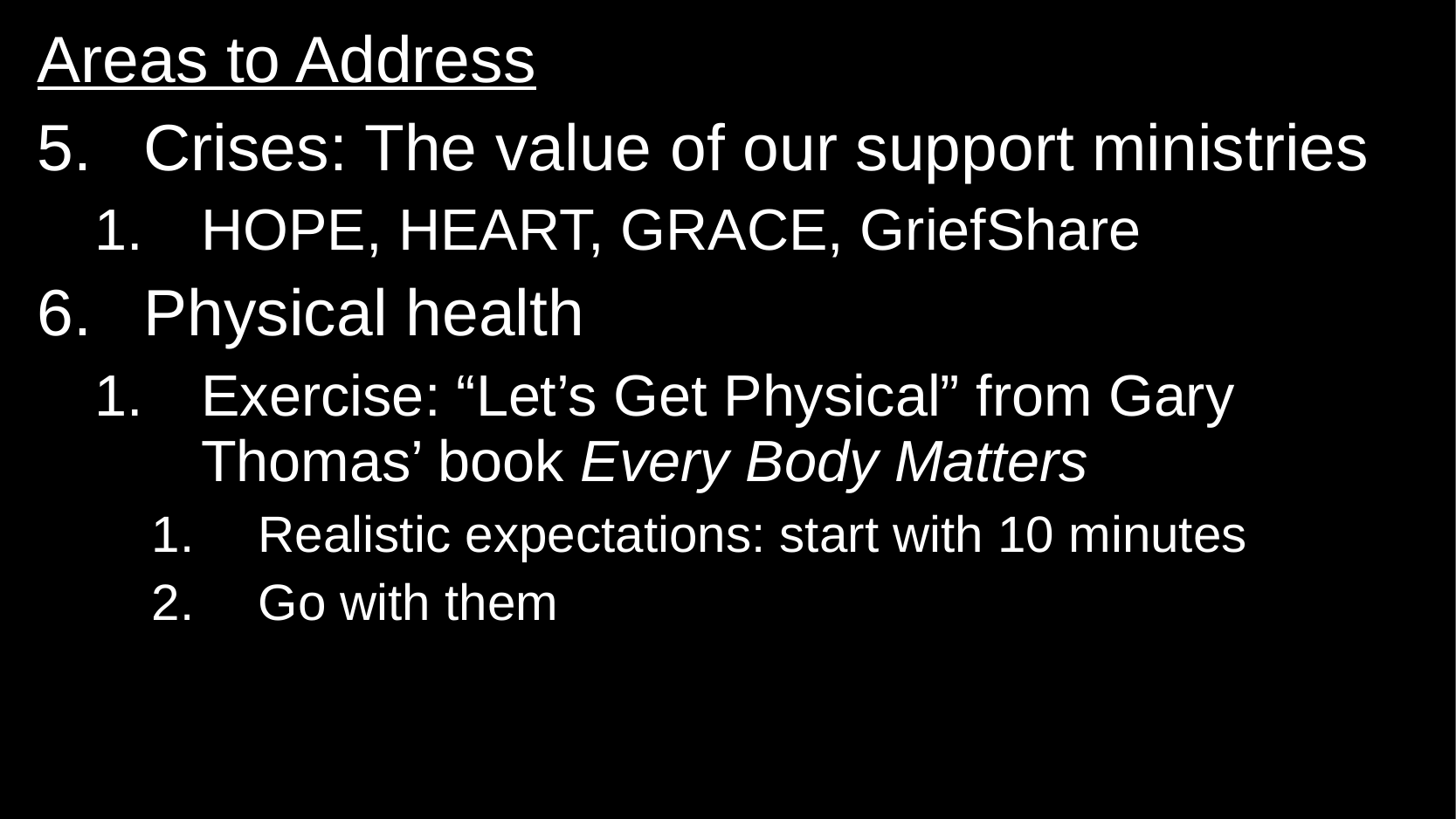

Areas to Address
Crises: The value of our support ministries
HOPE, HEART, GRACE, GriefShare
Physical health
Exercise: “Let’s Get Physical” from Gary Thomas’ book Every Body Matters
Realistic expectations: start with 10 minutes
Go with them
#